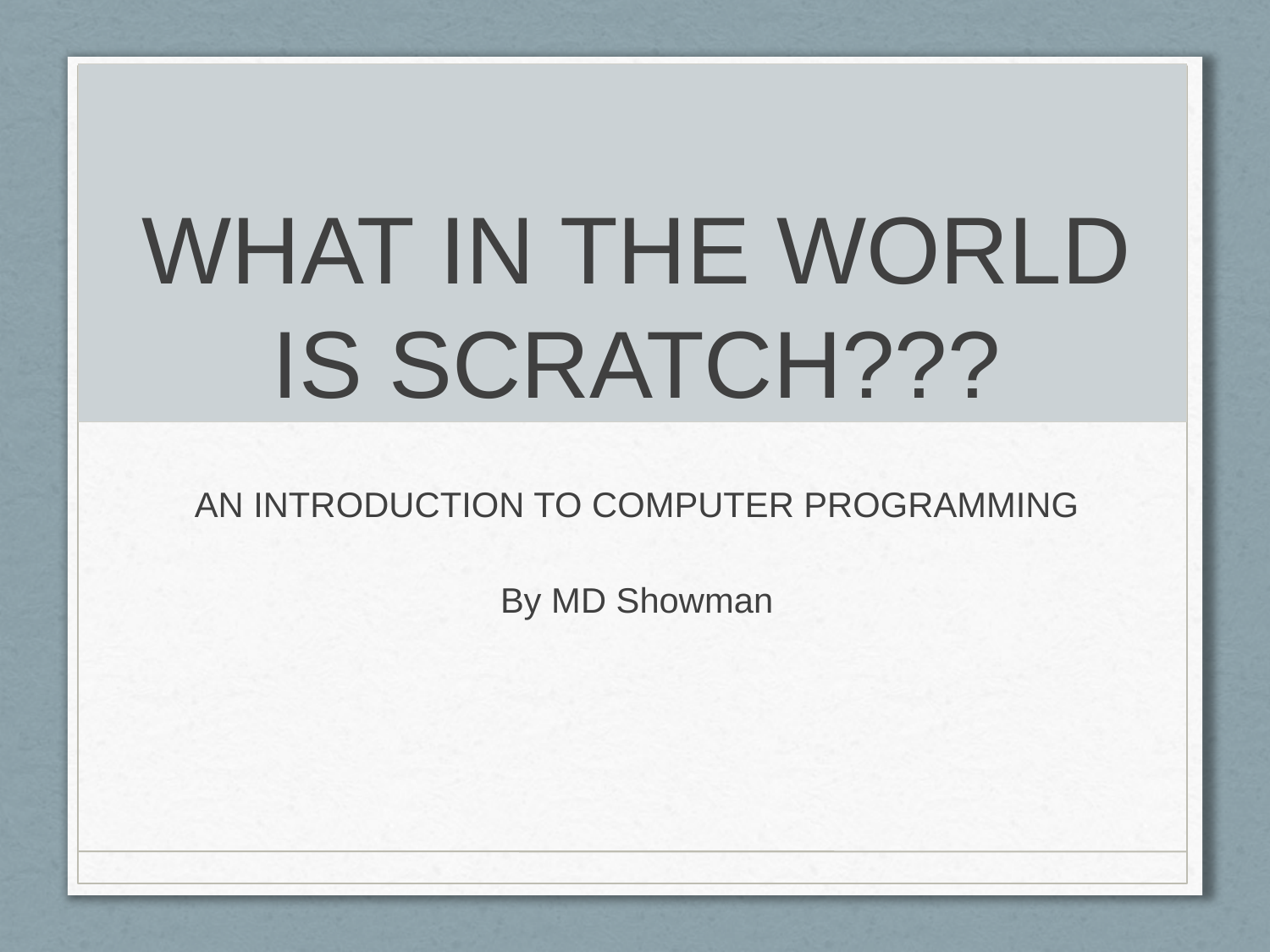

# WHAT IN THE WORLD IS SCRATCH???
AN INTRODUCTION TO COMPUTER PROGRAMMING

By MD Showman